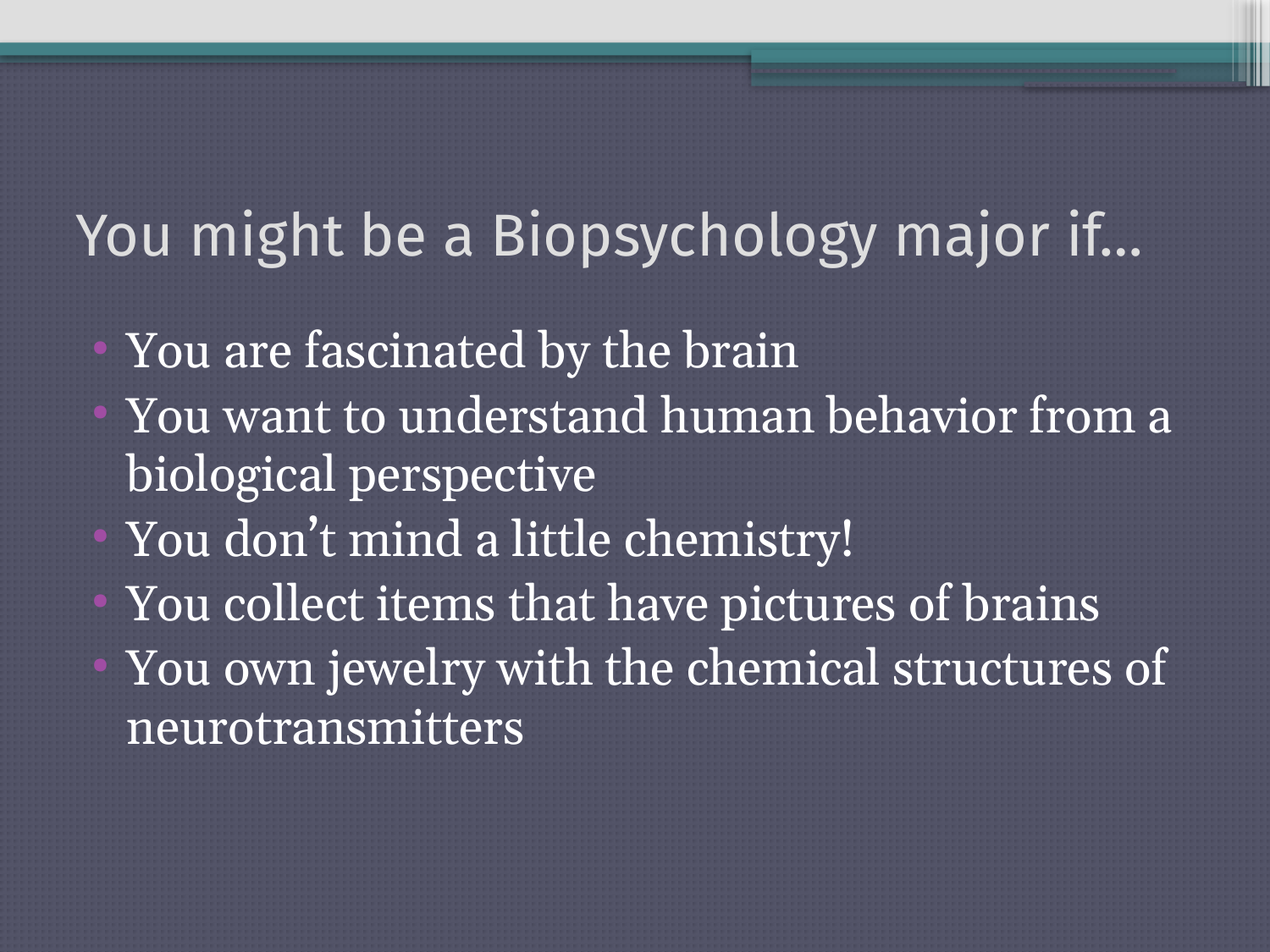

# You might be a Biopsychology major if…
You are fascinated by the brain
You want to understand human behavior from a biological perspective
You don’t mind a little chemistry!
You collect items that have pictures of brains
You own jewelry with the chemical structures of neurotransmitters